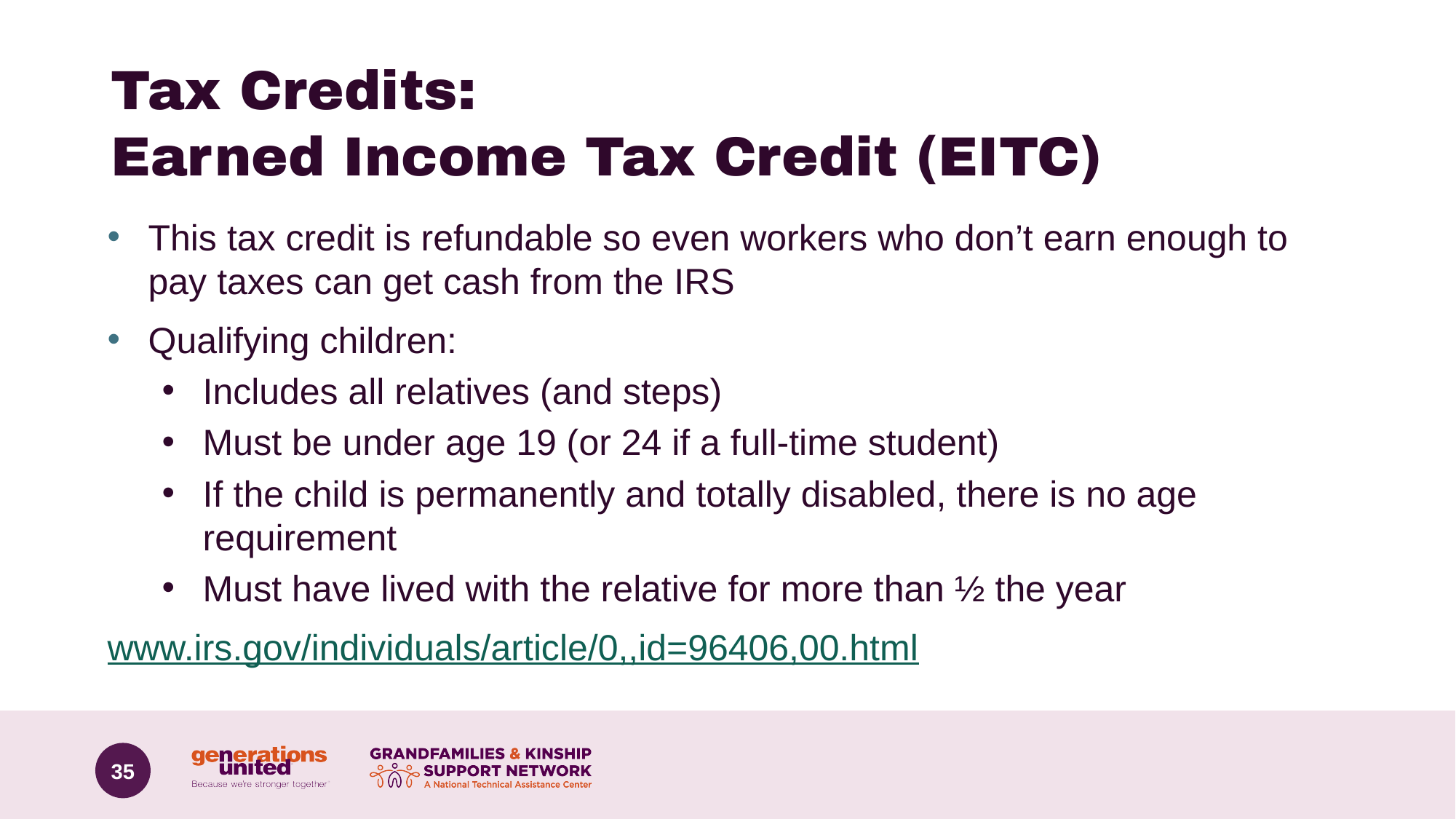

# Tax Credits: Earned Income Tax Credit (EITC)
This tax credit is refundable so even workers who don’t earn enough to pay taxes can get cash from the IRS
Qualifying children:
Includes all relatives (and steps)
Must be under age 19 (or 24 if a full-time student)
If the child is permanently and totally disabled, there is no age requirement
Must have lived with the relative for more than ½ the year
www.irs.gov/individuals/article/0,,id=96406,00.html
35